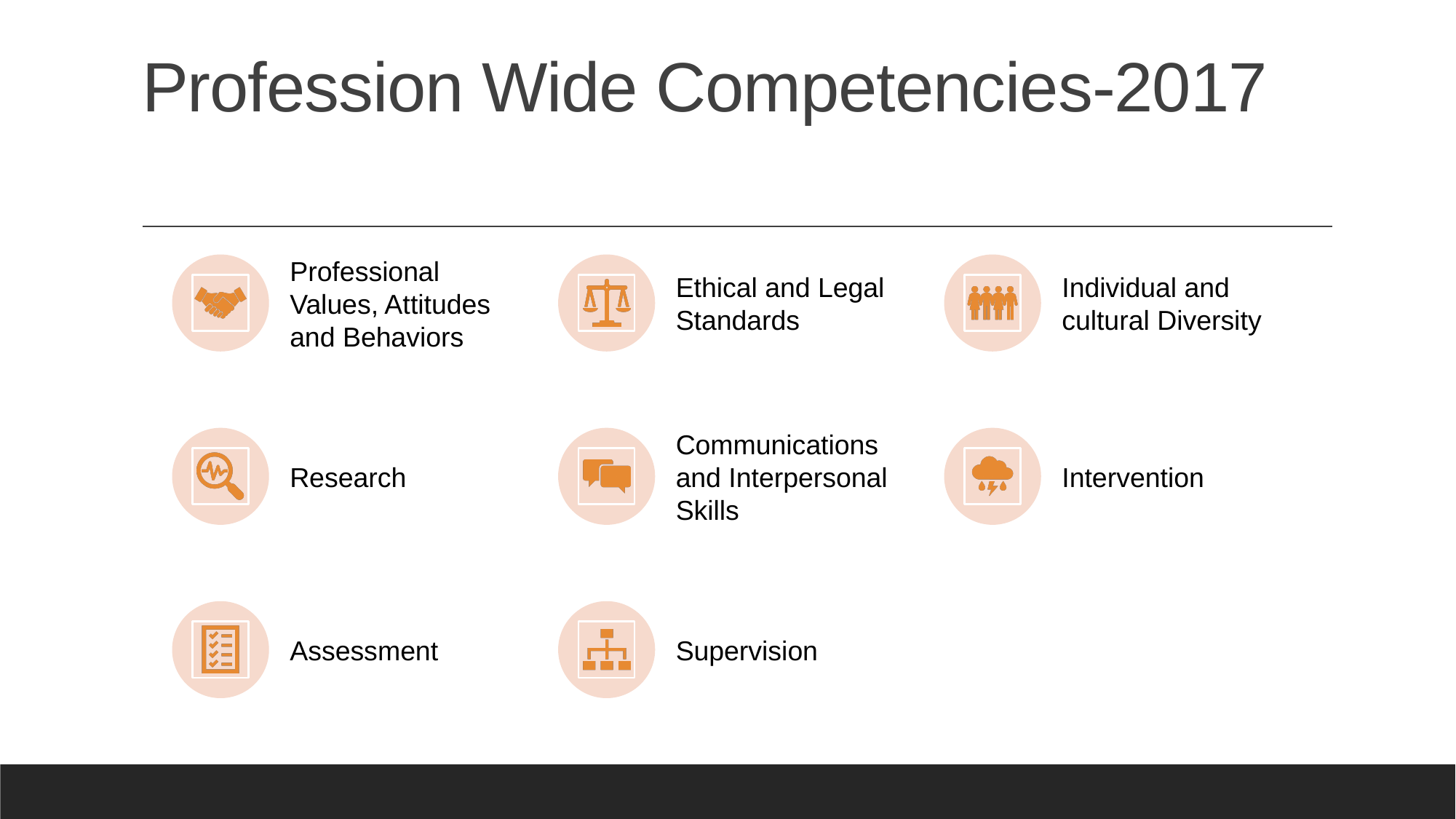

# Profession Wide Competencies-2017
Professional Values, Attitudes and Behaviors
Ethical and Legal Standards
Individual and cultural Diversity
Research
Communications and Interpersonal Skills
Intervention
Assessment
Supervision